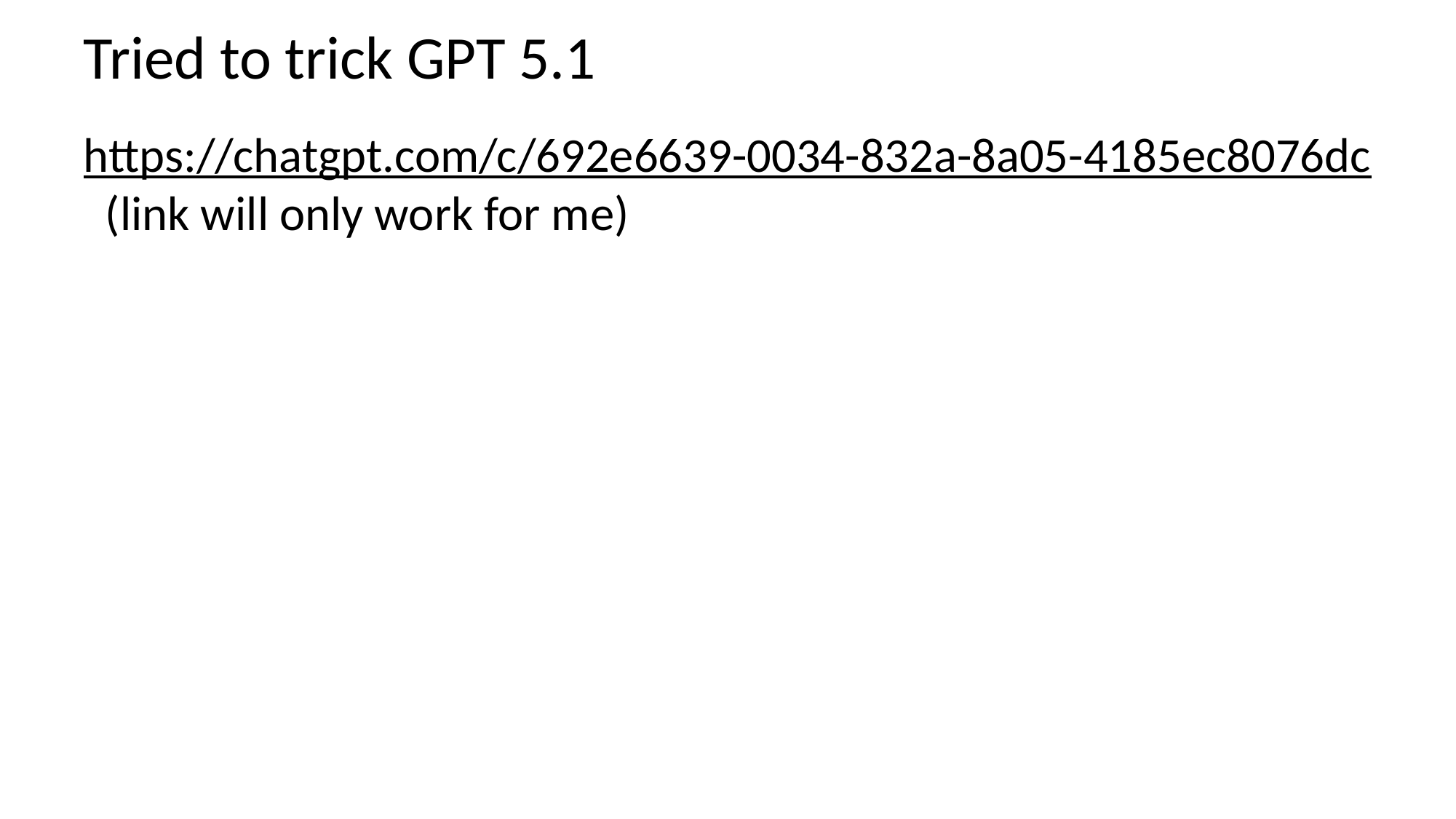

# Tried to trick GPT 5.1
https://chatgpt.com/c/692e6639-0034-832a-8a05-4185ec8076dc  (link will only work for me)